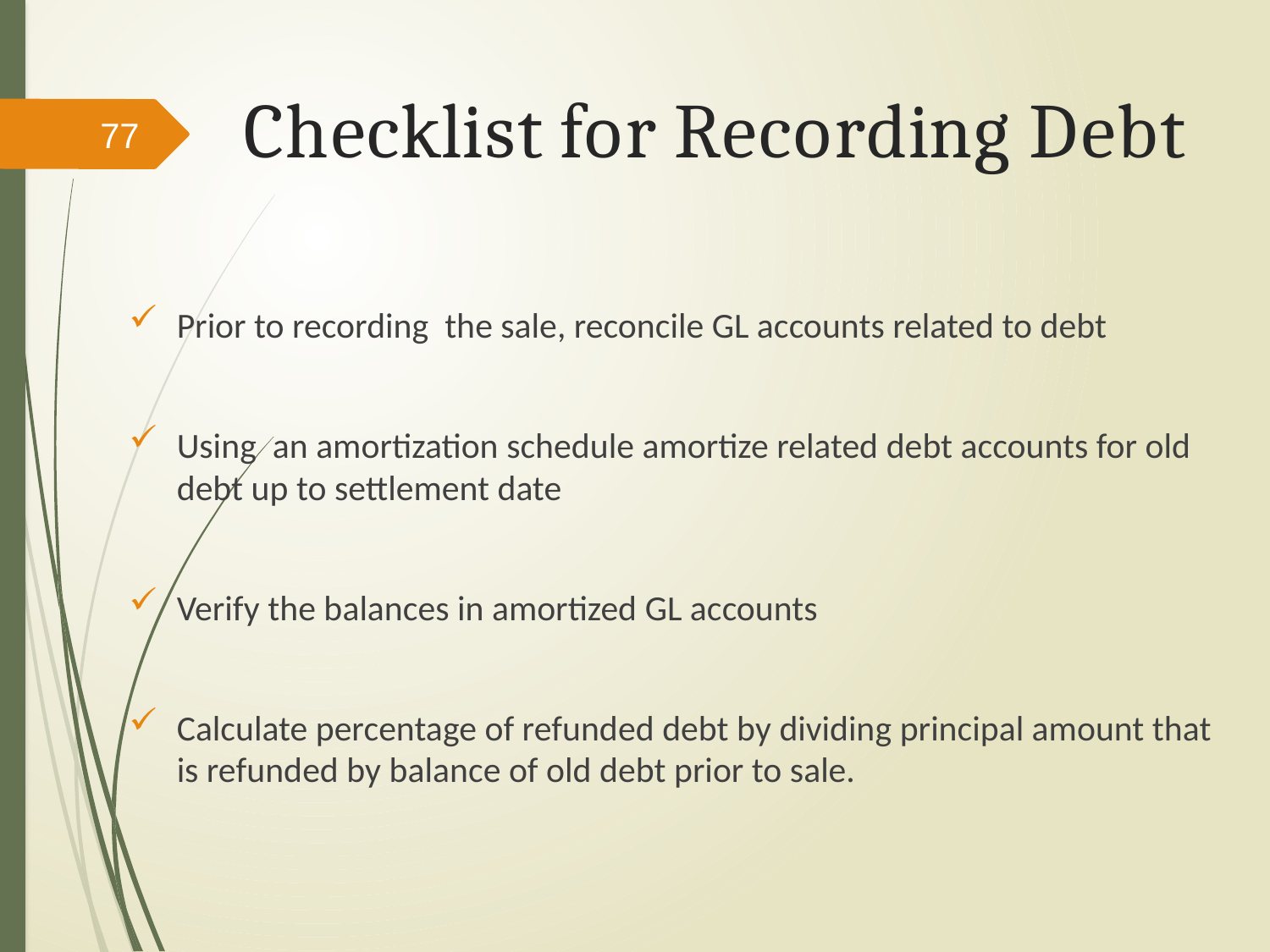

# Checklist for Recording Debt
77
Prior to recording  the sale, reconcile GL accounts related to debt

Using  an amortization schedule amortize related debt accounts for old debt up to settlement date

Verify the balances in amortized GL accounts

Calculate percentage of refunded debt by dividing principal amount that is refunded by balance of old debt prior to sale.